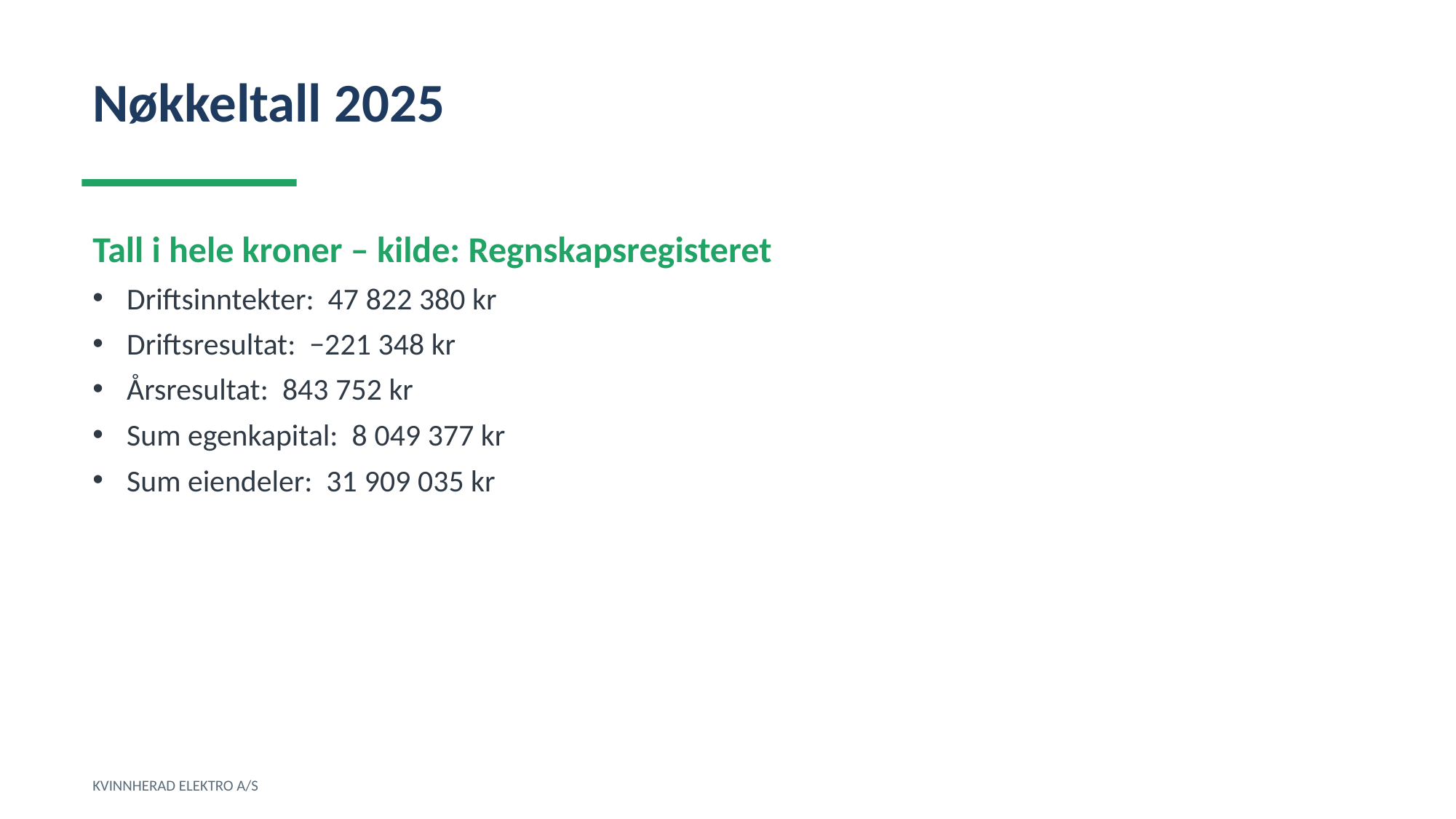

Nøkkeltall 2025

Tall i hele kroner – kilde: Regnskapsregisteret
Driftsinntekter:  47 822 380 kr
Driftsresultat:  −221 348 kr
Årsresultat:  843 752 kr
Sum egenkapital:  8 049 377 kr
Sum eiendeler:  31 909 035 kr
KVINNHERAD ELEKTRO A/S